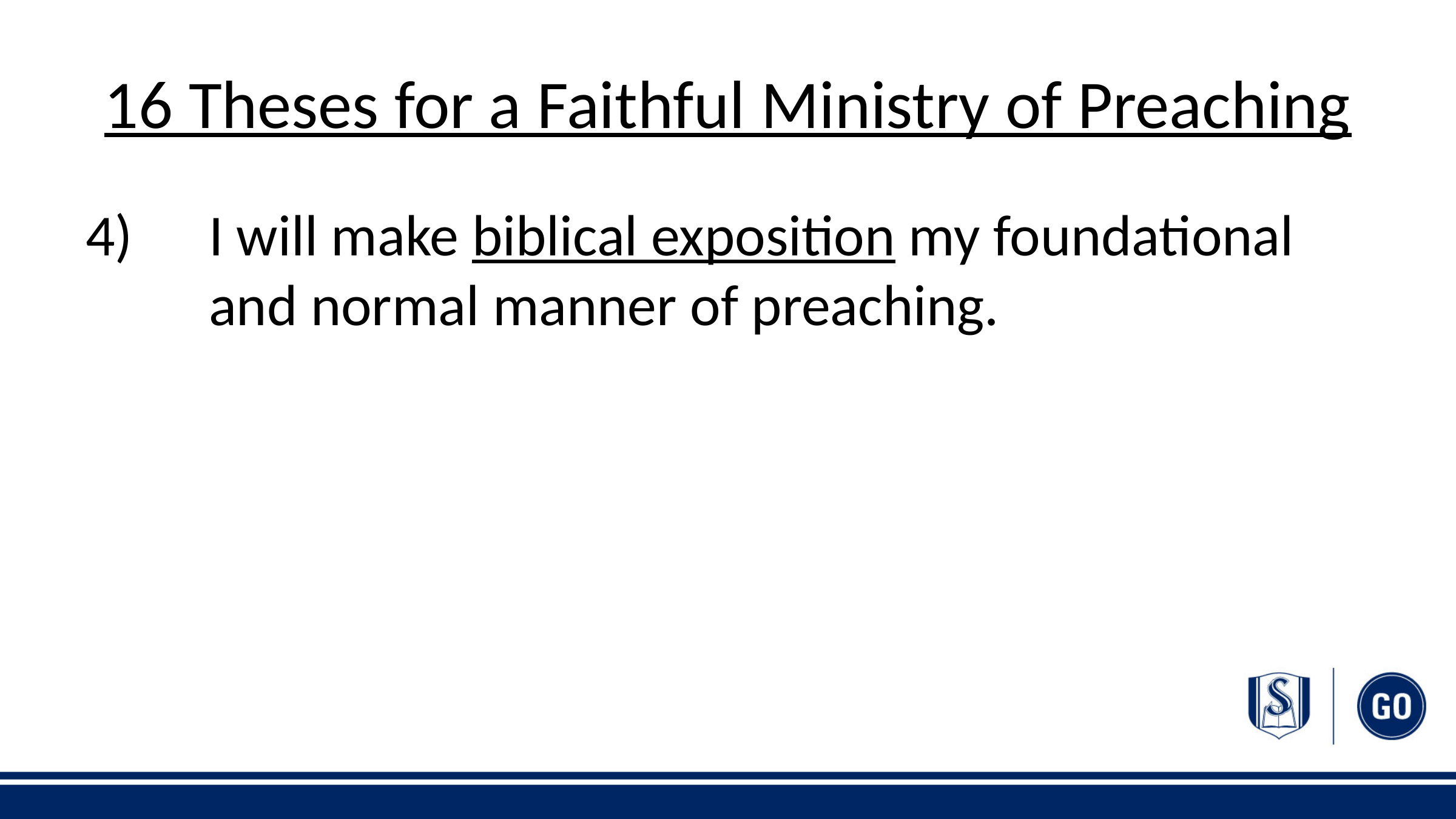

# 16 Theses for a Faithful Ministry of Preaching
I will make biblical exposition my foundational and normal manner of preaching.